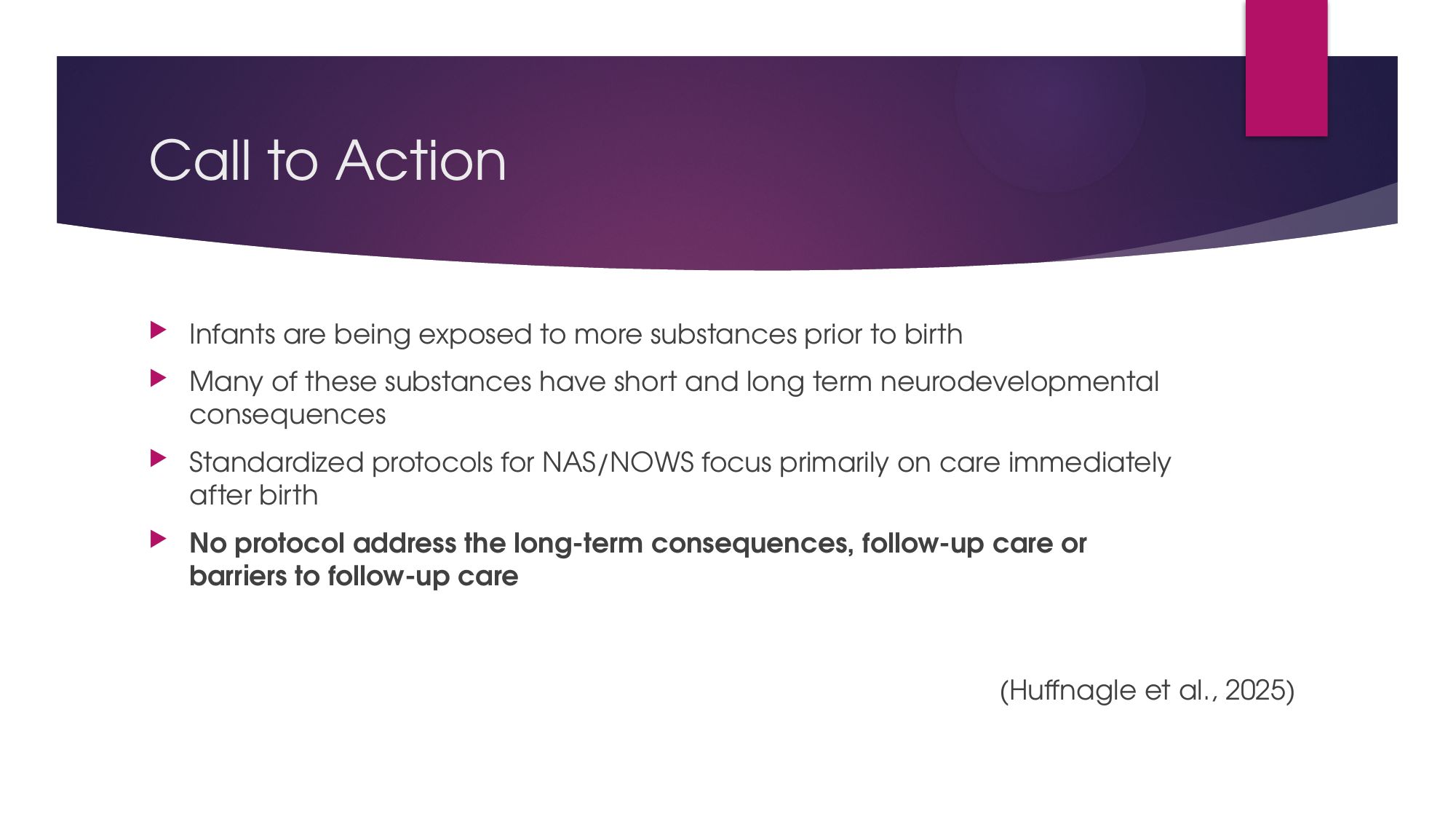

# Call to Action
Infants are being exposed to more substances prior to birth
Many of these substances have short and long term neurodevelopmental consequences
Standardized protocols for NAS/NOWS focus primarily on care immediately after birth
No protocol address the long-term consequences, follow-up care or barriers to follow-up care

(Huffnagle et al., 2025)